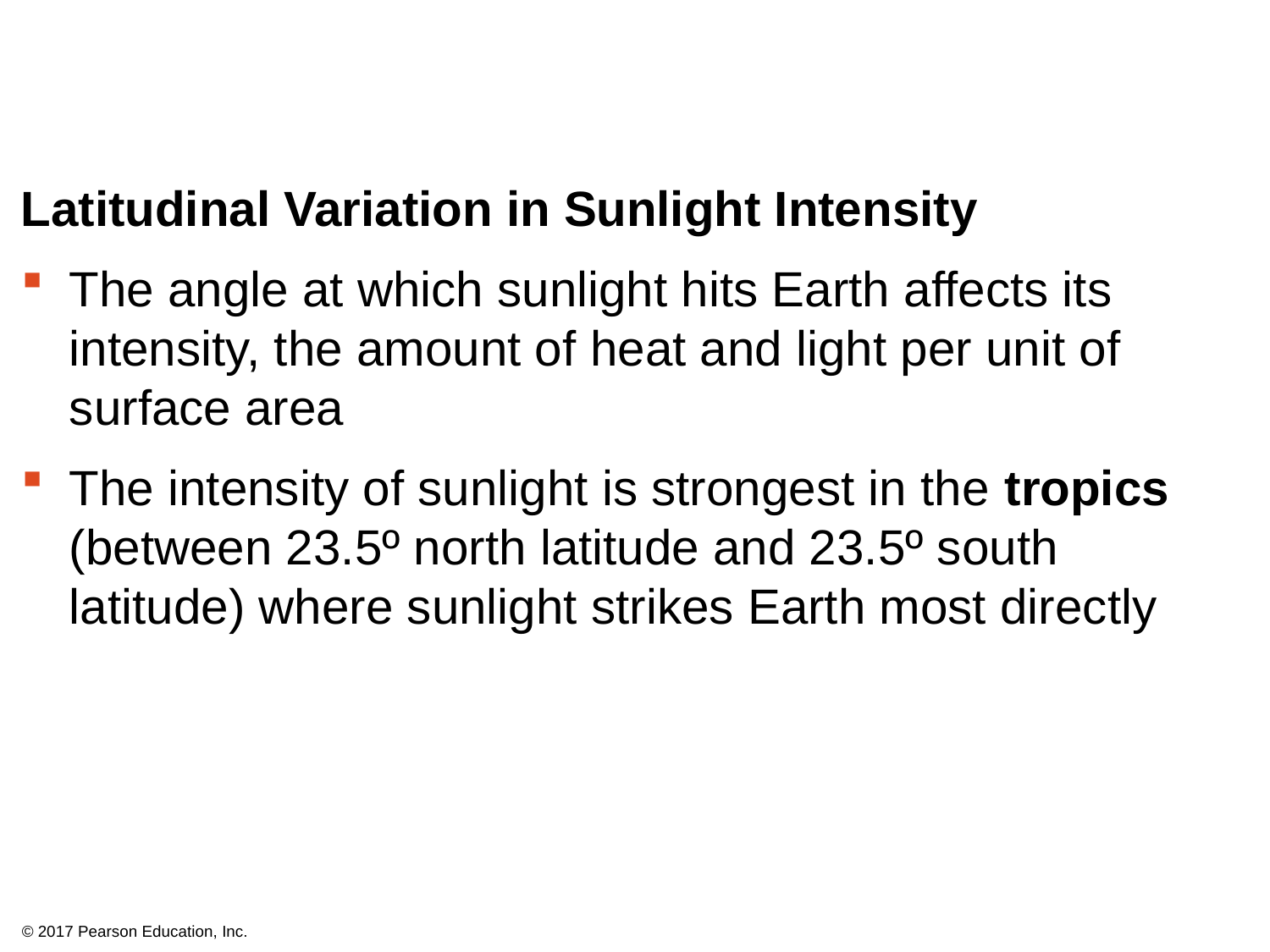

Latitudinal Variation in Sunlight Intensity
The angle at which sunlight hits Earth affects its intensity, the amount of heat and light per unit of surface area
The intensity of sunlight is strongest in the tropics (between 23.5º north latitude and 23.5º south latitude) where sunlight strikes Earth most directly
© 2017 Pearson Education, Inc.